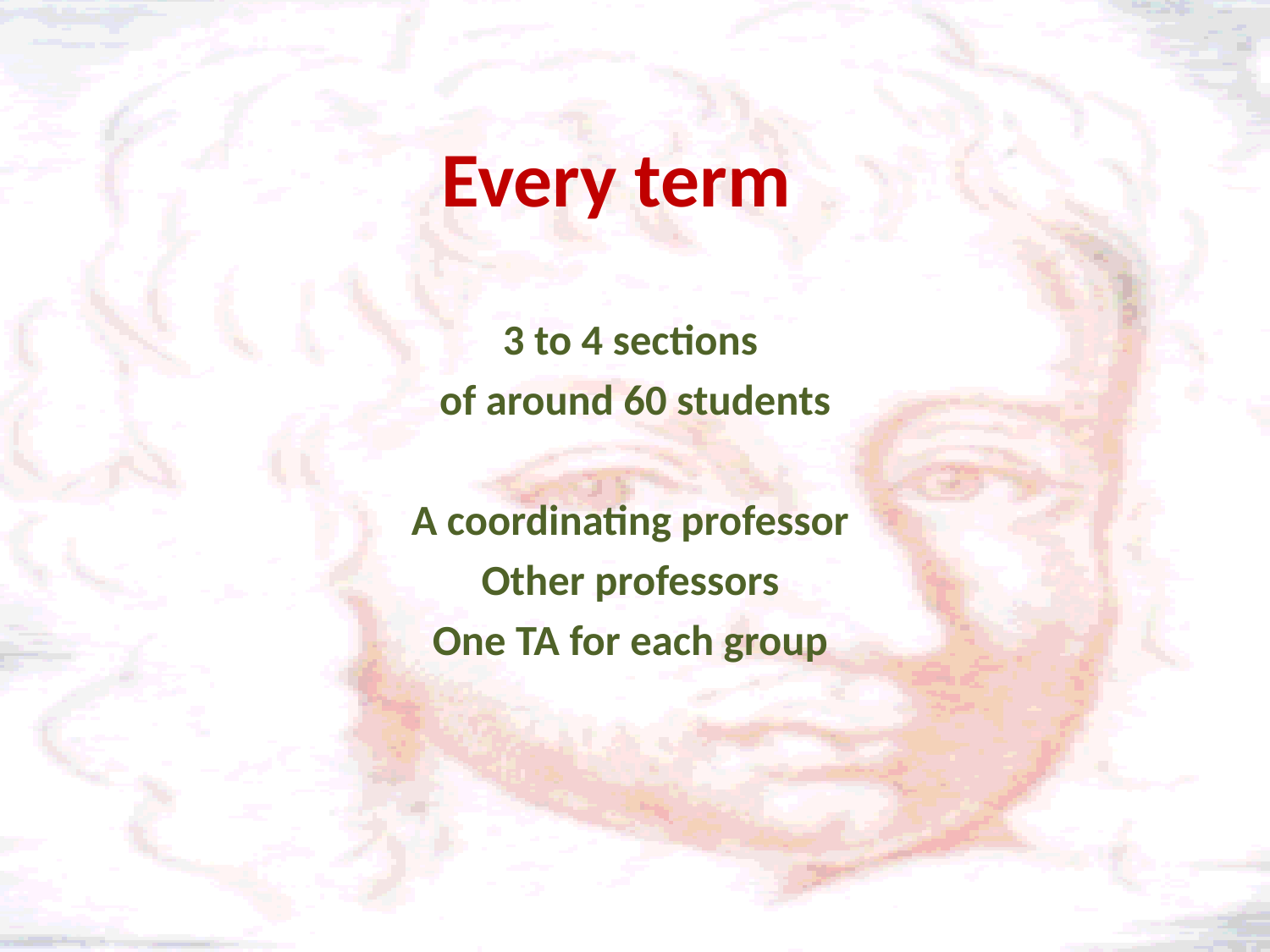

# Every term
3 to 4 sections
 of around 60 students

A coordinating professor
Other professors
One TA for each group